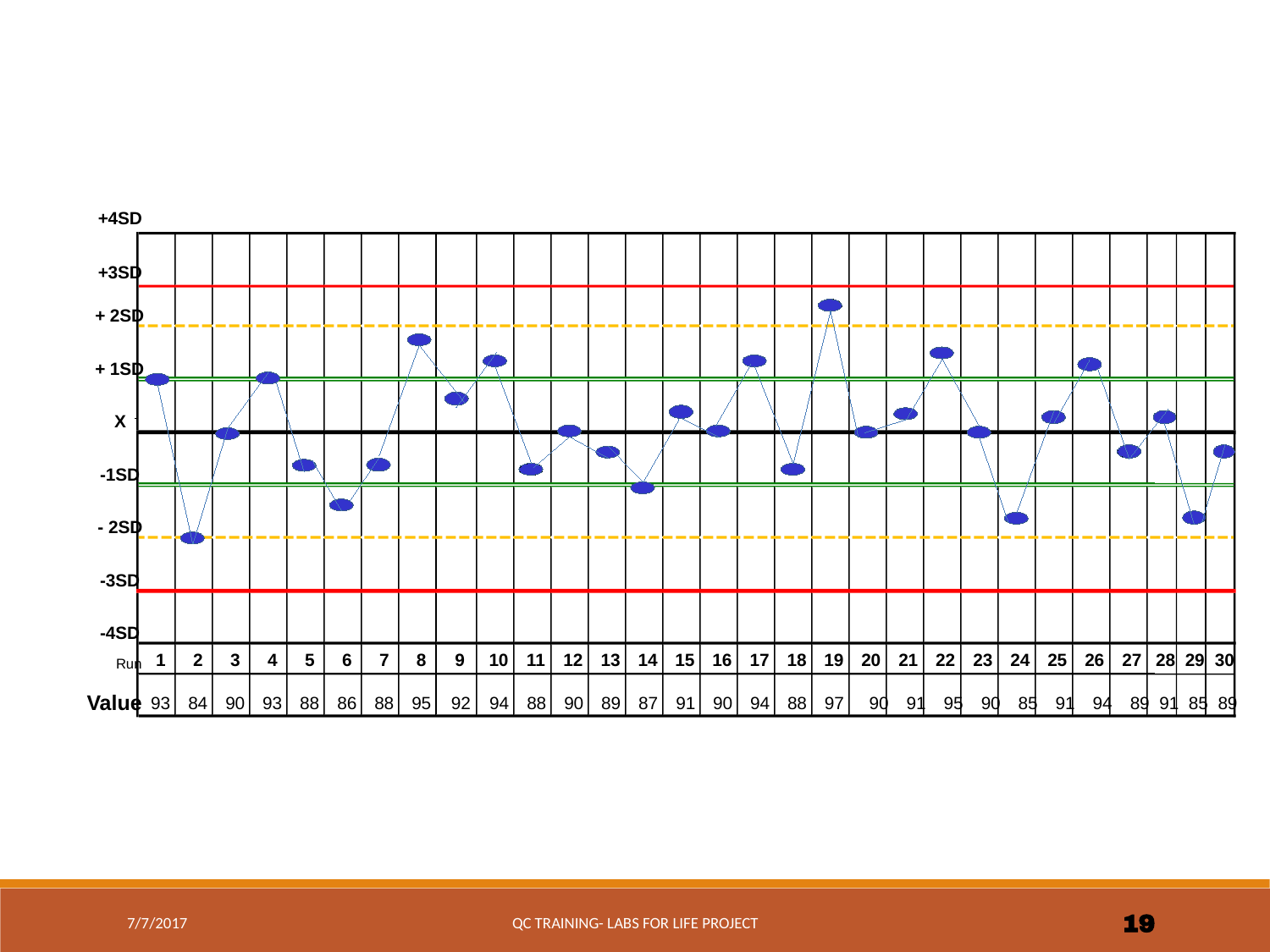

1
+4SD

+3SD

+ 2SD
+ 1SD
X
-1SD
- 2SD
-3SD
-4SD
1
2
3
4
5
6
7
8
9
10
11
12
13
14
15
16
17
18
19
20
21
22
23
24
25
26
27
28
29
30
Run
Value
93
84
90
93
88
86
88
95
92
94
88
90
89
87
91
90
94
88
97
90
91
95
90
85
91
94
89
91
85
89

7/7/2017
QC Training- Labs for Life Project
19